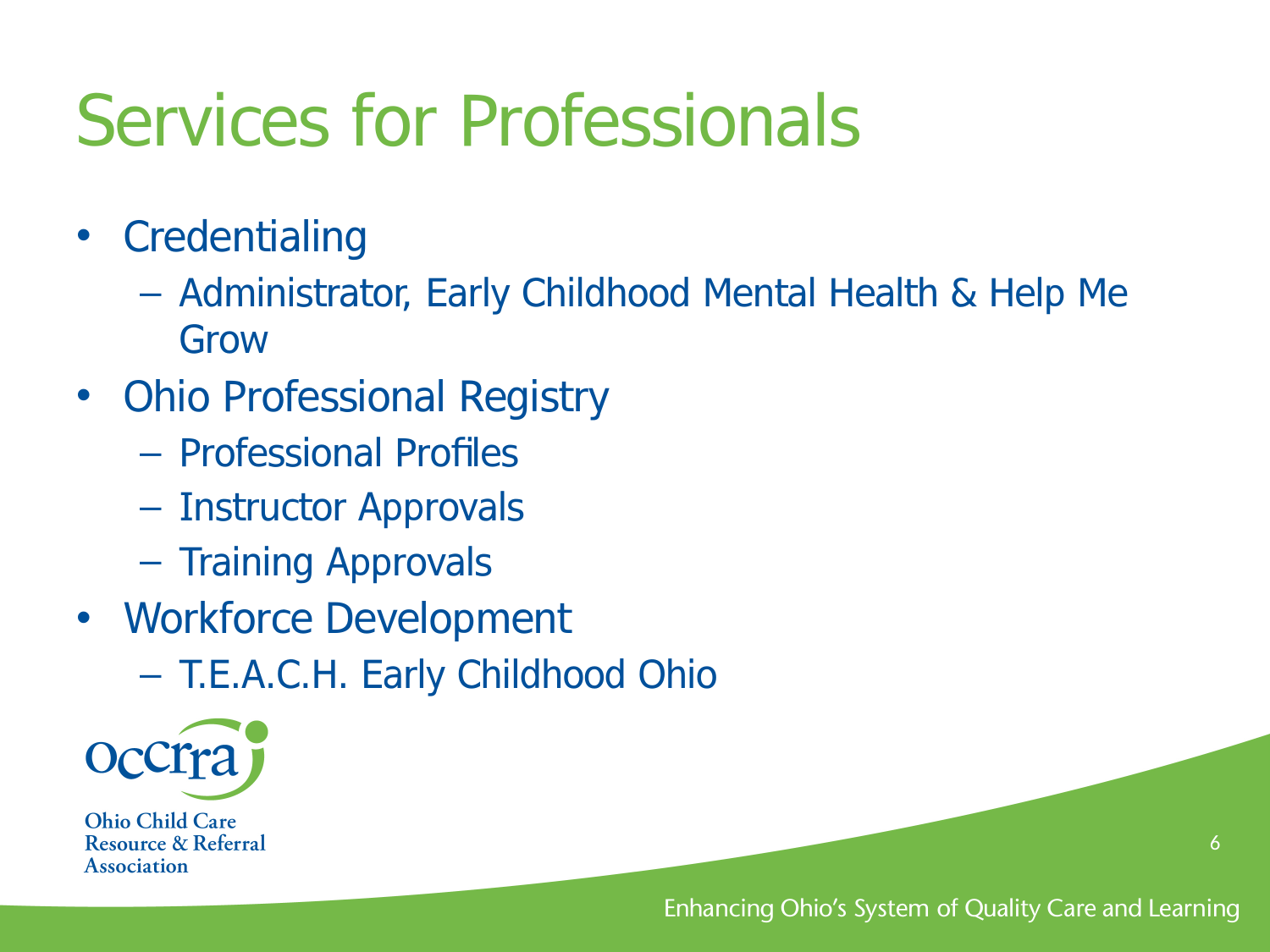

# Services for Professionals
Credentialing
Administrator, Early Childhood Mental Health & Help Me Grow
Ohio Professional Registry
Professional Profiles
Instructor Approvals
Training Approvals
Workforce Development
T.E.A.C.H. Early Childhood Ohio
6